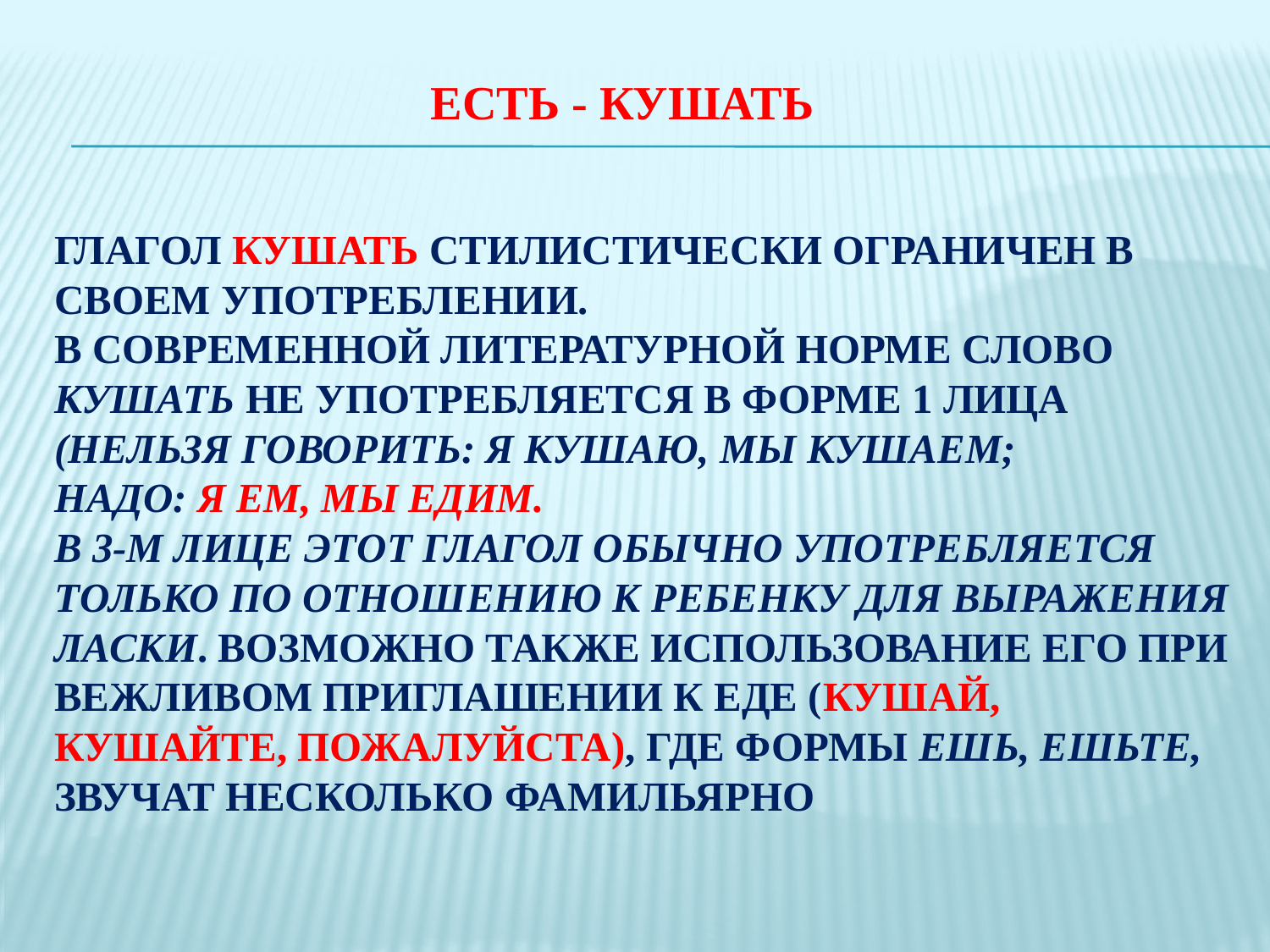

Есть - кушать
# Глагол КУШАТЬ стилистически ограничен в своем употреблении. В современной литературной норме слово кушать не употребляется в форме 1 лица (нельзя говорить: я кушаю, мы кушаем; надо: я ем, мы едим. В 3-м лице этот глагол обычно употребляется только по отношению к ребенку для выражения ласки. Возможно также использование его при вежливом приглашении к еде (кушай, кушайте, пожалуйста), где формы ешь, ешьте, звучат несколько фамильярно